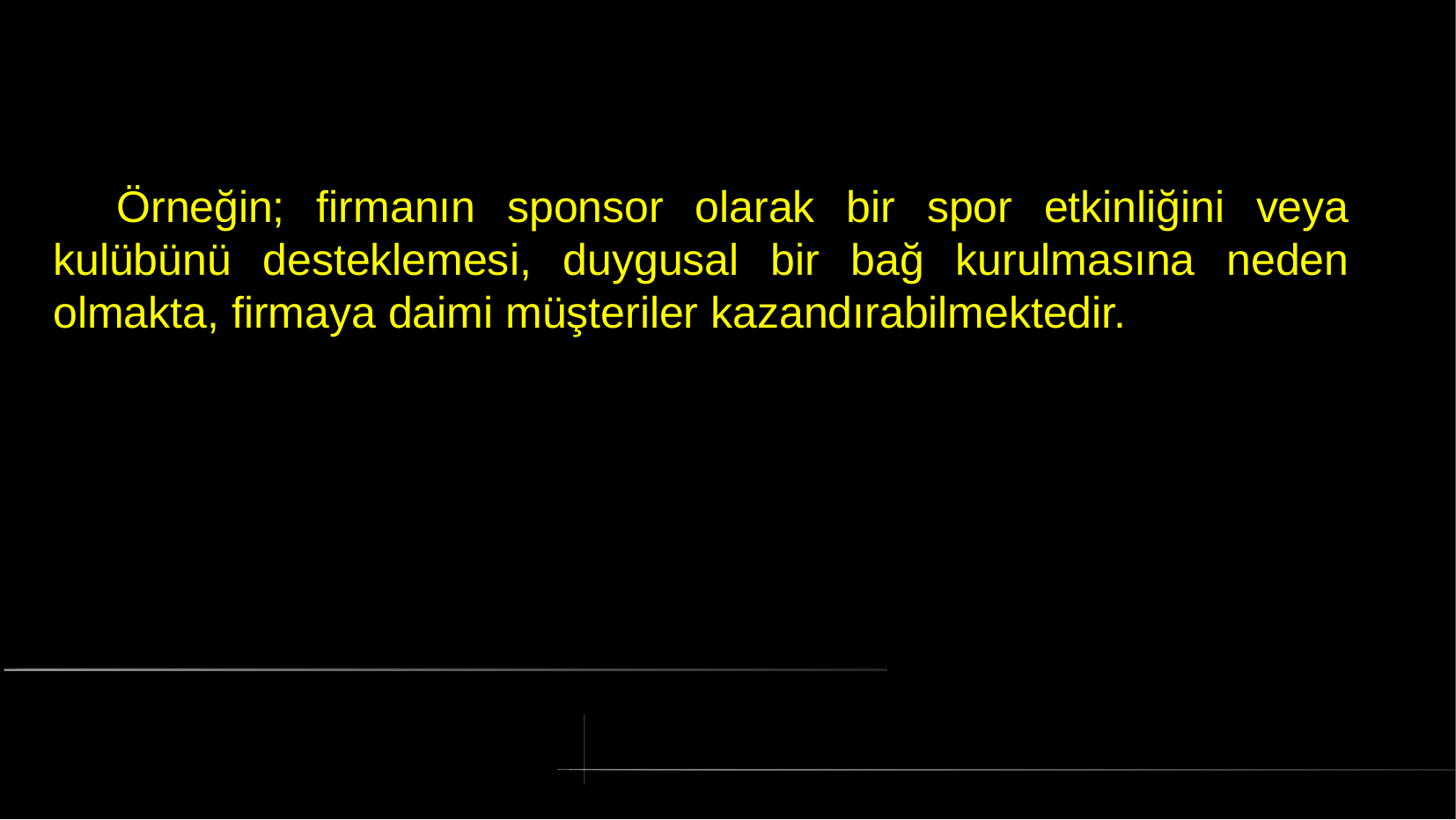

# Örneğin; firmanın sponsor olarak bir spor etkinliğini veya kulübünü desteklemesi, duygusal bir bağ kurulmasına neden olmakta, firmaya daimi müşteriler kazandırabilmektedir.